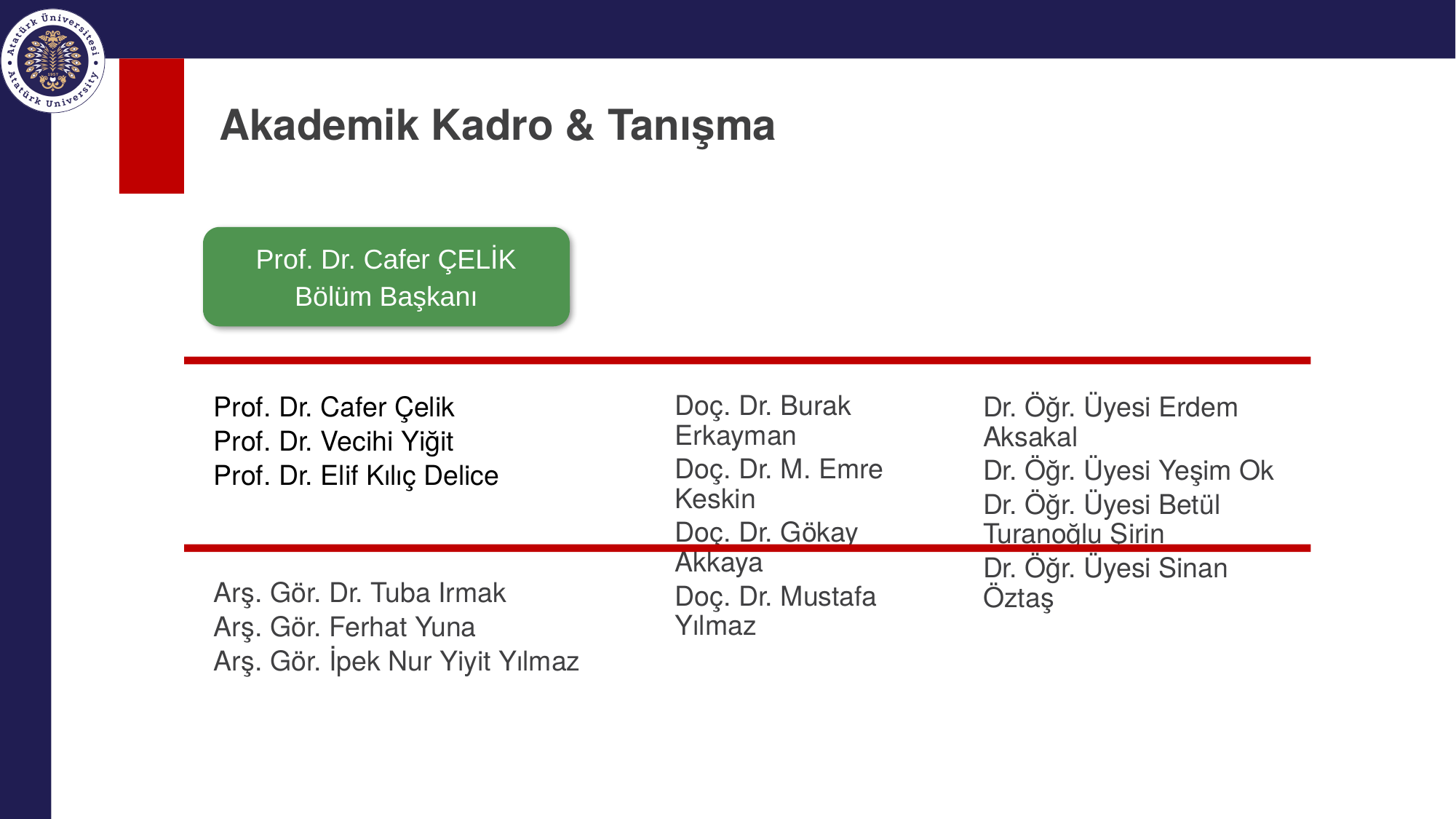

# Akademik Kadro & Tanışma
Prof. Dr. Cafer ÇELİK
Bölüm Başkanı

Doç. Dr. Burak Erkayman
Doç. Dr. M. Emre Keskin
Doç. Dr. Gökay Akkaya
Doç. Dr. Mustafa Yılmaz
Prof. Dr. Cafer Çelik
Prof. Dr. Vecihi Yiğit
Prof. Dr. Elif Kılıç Delice
Dr. Öğr. Üyesi Erdem Aksakal
Dr. Öğr. Üyesi Yeşim Ok
Dr. Öğr. Üyesi Betül Turanoğlu Şirin
Dr. Öğr. Üyesi Sinan Öztaş

Arş. Gör. Dr. Tuba Irmak
Arş. Gör. Ferhat Yuna
Arş. Gör. İpek Nur Yiyit Yılmaz